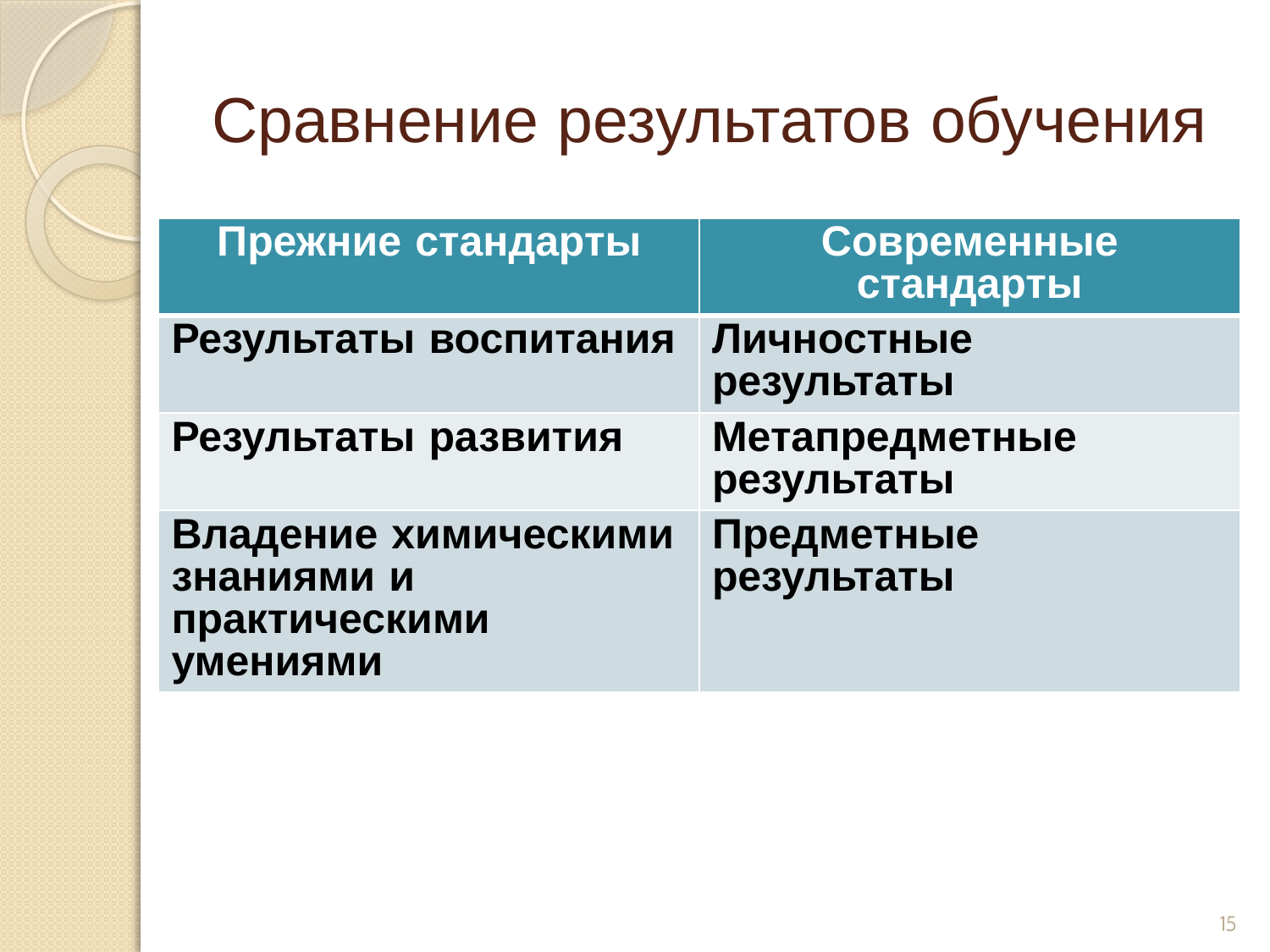

# Сравнение результатов обучения
| Прежние стандарты | Современные стандарты |
| --- | --- |
| Результаты воспитания | Личностные результаты |
| Результаты развития | Метапредметные результаты |
| Владение химическими знаниями и практическими умениями | Предметные результаты |

15